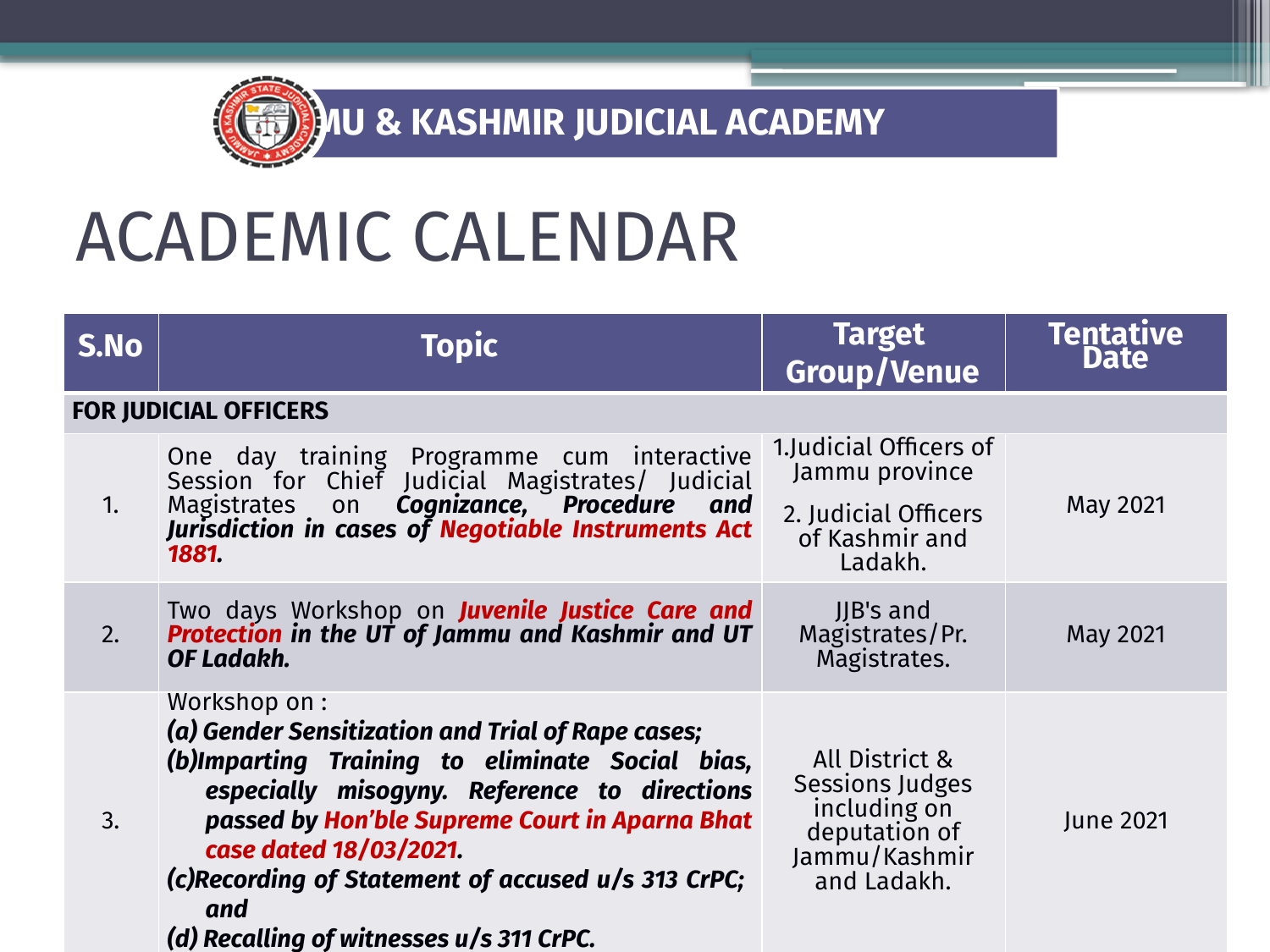

# ACADEMIC CALENDAR
| S.No | Topic | Target Group/Venue | Tentative Date |
| --- | --- | --- | --- |
| FOR JUDICIAL OFFICERS |  |  |  |
| 1. | One day training Programme cum interactive Session for Chief Judicial Magistrates/ Judicial Magistrates on Cognizance, Procedure and Jurisdiction in cases of Negotiable Instruments Act 1881. | 1.Judicial Officers of Jammu province 2. Judicial Officers of Kashmir and Ladakh. | May 2021 |
| 2. | Two days Workshop on Juvenile Justice Care and Protection in the UT of Jammu and Kashmir and UT OF Ladakh. | JJB's and Magistrates/Pr. Magistrates. | May 2021 |
| 3. | Workshop on : (a) Gender Sensitization and Trial of Rape cases; (b)Imparting Training to eliminate Social bias, especially misogyny. Reference to directions passed by Hon’ble Supreme Court in Aparna Bhat case dated 18/03/2021. (c)Recording of Statement of accused u/s 313 CrPC; and (d) Recalling of witnesses u/s 311 CrPC. | All District & Sessions Judges including on deputation of Jammu/Kashmir and Ladakh. | June 2021 |